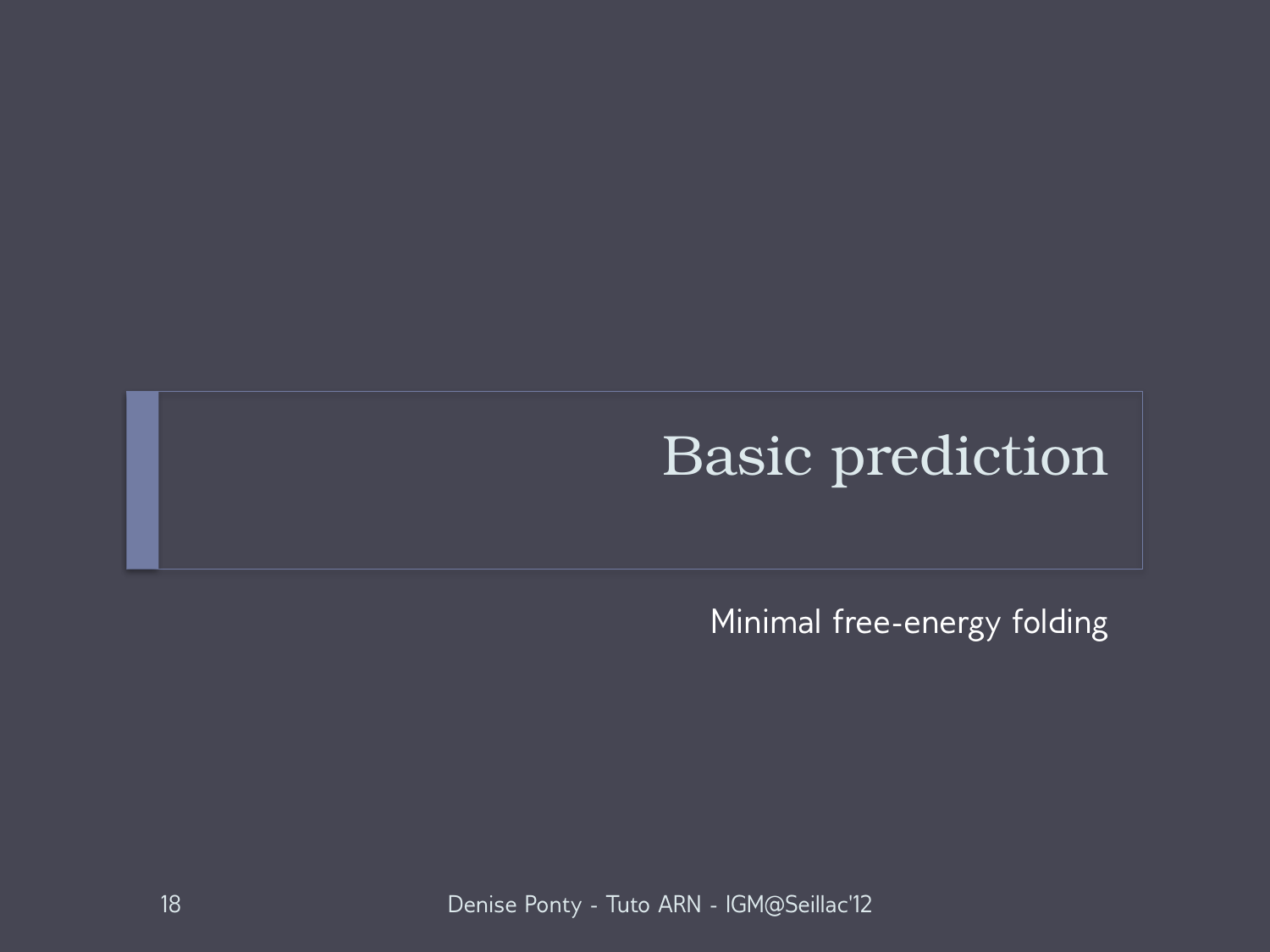

# Basic prediction
Minimal free-energy folding
18
Denise Ponty - Tuto ARN - IGM@Seillac'12